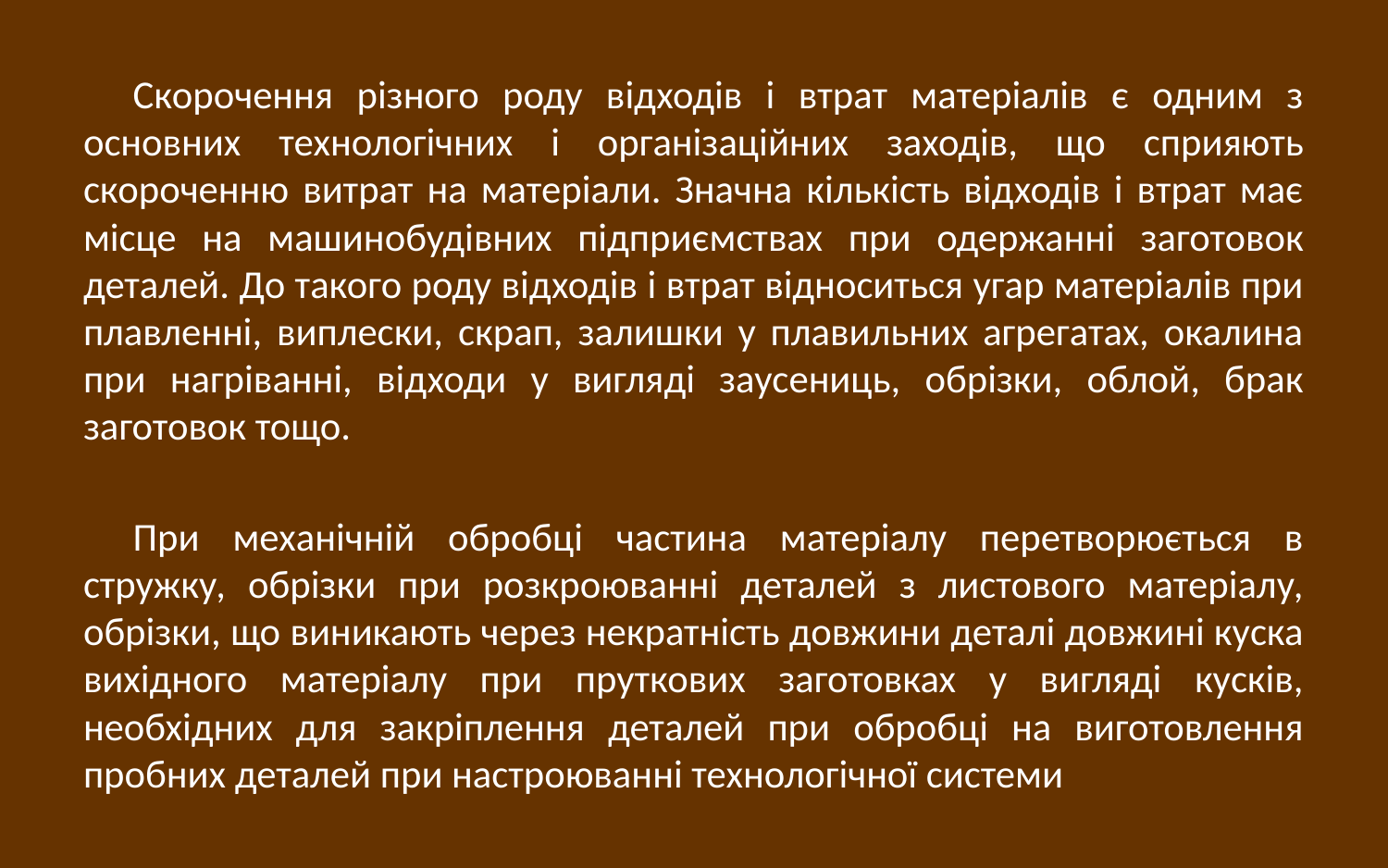

Скорочення різного роду відходів і втрат матеріалів є одним з основних технологічних і організаційних заходів, що сприяють скороченню витрат на матеріали. Значна кількість відходів і втрат має місце на машинобудівних підприємствах при одержанні заготовок деталей. До такого роду відходів і втрат відноситься угар матеріалів при плавленні, виплески, скрап, залишки у плавильних агрегатах, окалина при нагріванні, відходи у вигляді заусениць, обрізки, облой, брак заготовок тощо.

При механічній обробці частина матеріалу перетворюється в стружку, обрізки при розкроюванні деталей з листового матеріалу, обрізки, що виникають через некратність довжини деталі довжині куска вихідного матеріалу при пруткових заготовках у вигляді кусків, необхідних для закріплення деталей при обробці на виготовлення пробних деталей при настроюванні технологічної системи